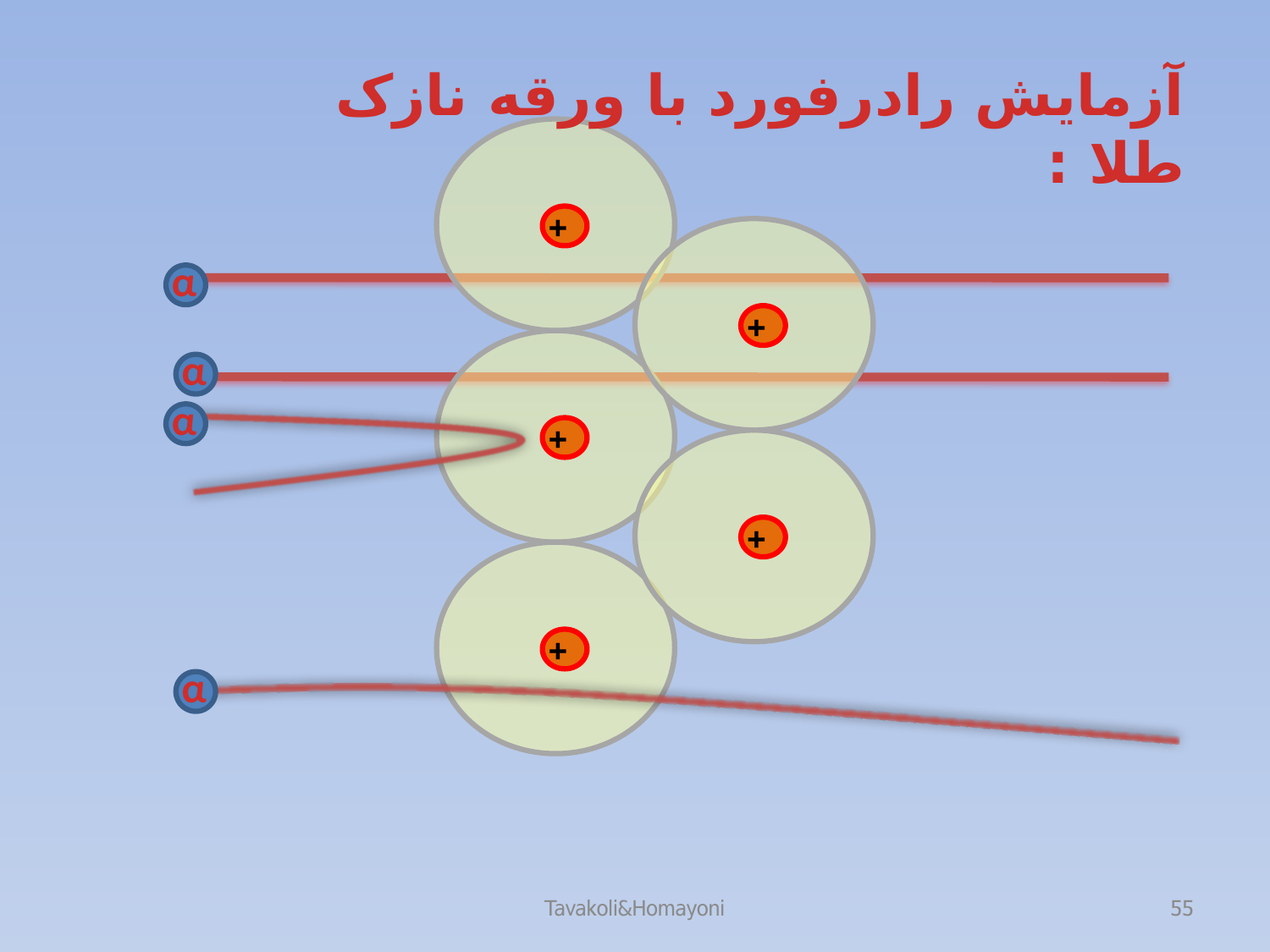

آزمایش رادرفورد با ورقه نازک طلا :

+

+

+

+

+
α

α

α

α

Tavakoli&Homayoni
55